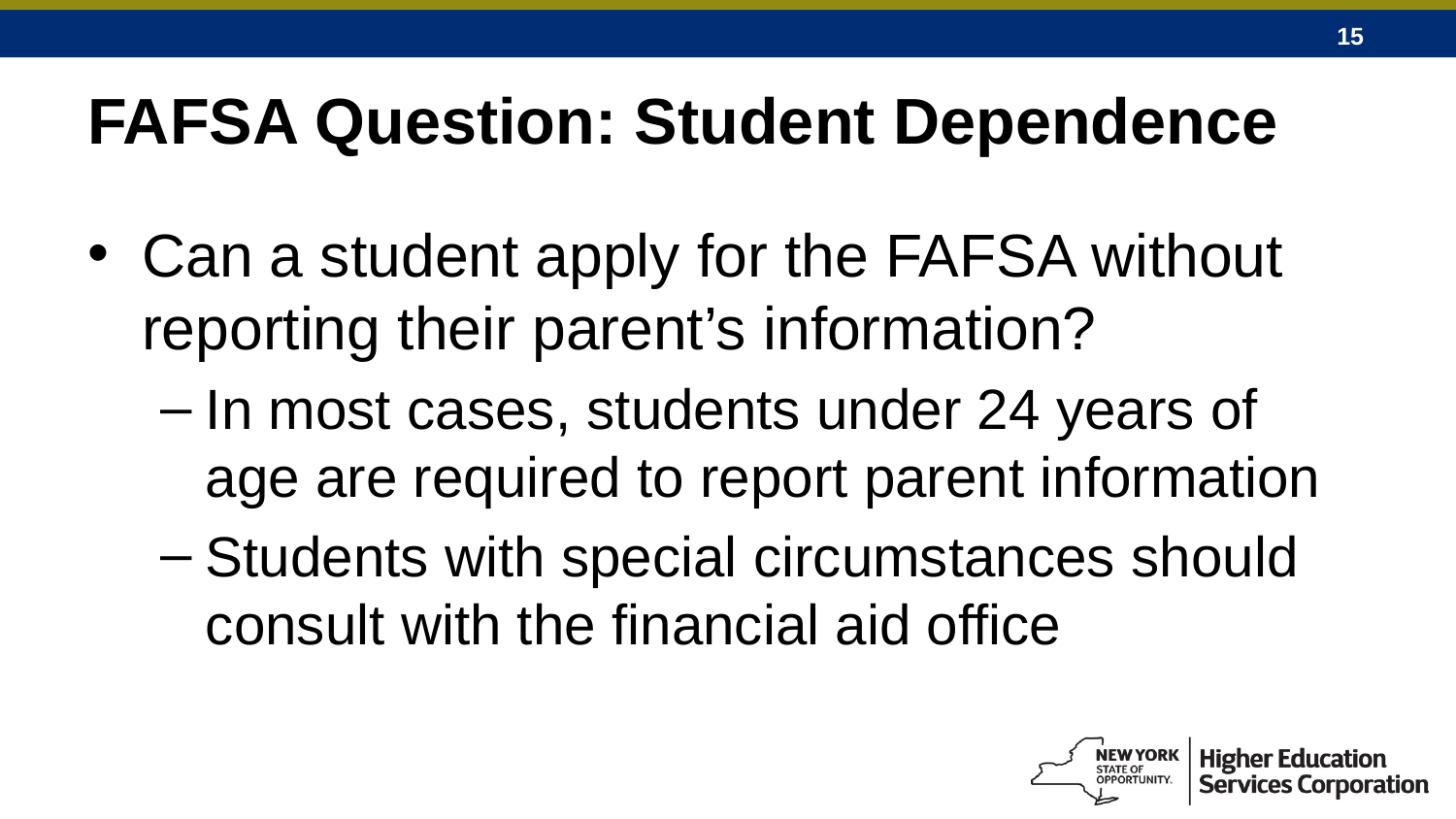

# FAFSA Question: Student Dependence
Can a student apply for the FAFSA without reporting their parent’s information?
In most cases, students under 24 years of age are required to report parent information
Students with special circumstances should consult with the financial aid office